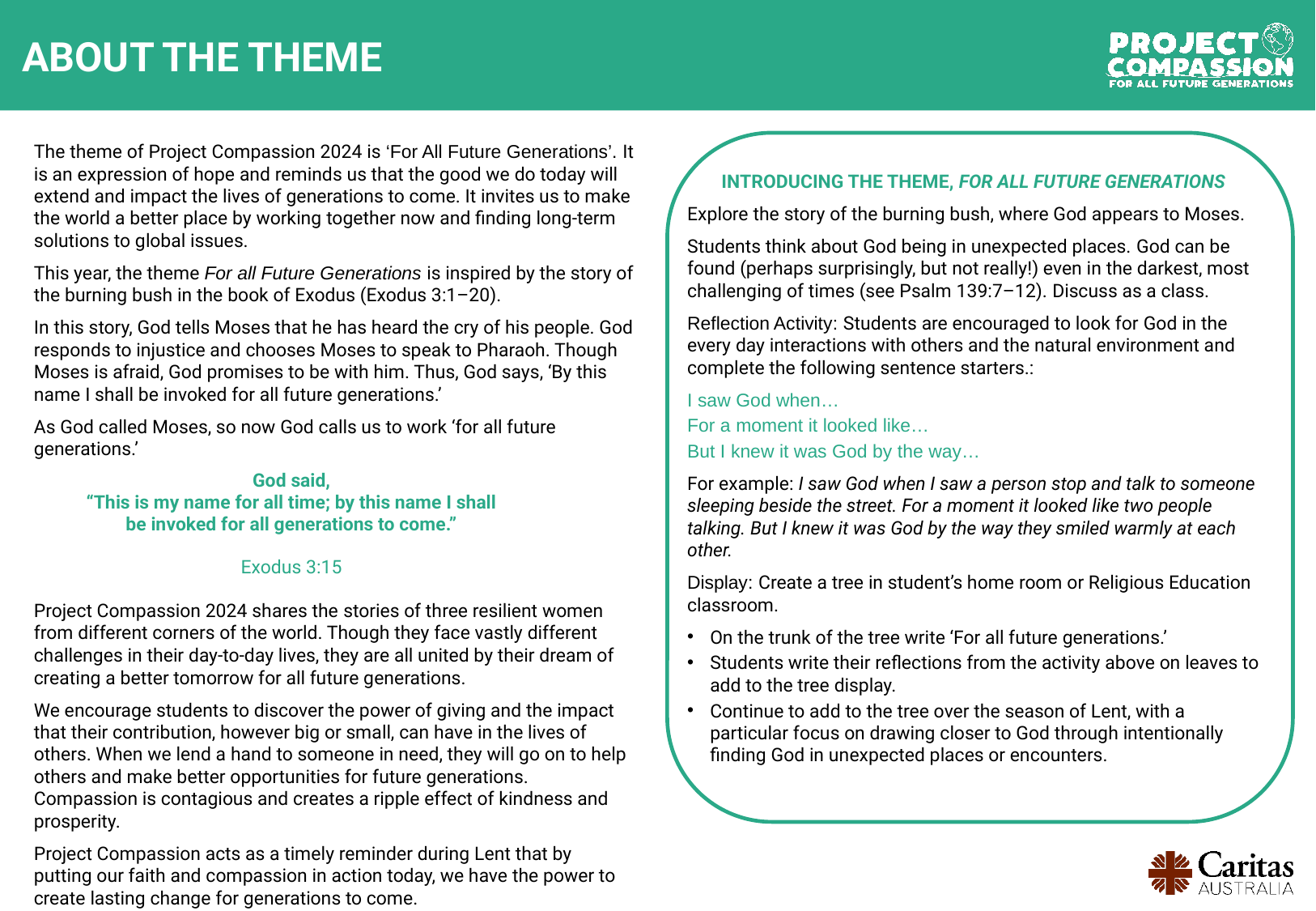

ABOUT THE THEME

The theme of Project Compassion 2024 is ‘For All Future Generations’. It is an expression of hope and reminds us that the good we do today will extend and impact the lives of generations to come. It invites us to make the world a better place by working together now and finding long-term solutions to global issues.
This year, the theme For all Future Generations is inspired by the story of the burning bush in the book of Exodus (Exodus 3:1–20).
In this story, God tells Moses that he has heard the cry of his people. God responds to injustice and chooses Moses to speak to Pharaoh. Though Moses is afraid, God promises to be with him. Thus, God says, ‘By this name I shall be invoked for all future generations.’
As God called Moses, so now God calls us to work ‘for all future generations.’

Project Compassion 2024 shares the stories of three resilient women from different corners of the world. Though they face vastly different challenges in their day-to-day lives, they are all united by their dream of creating a better tomorrow for all future generations.
We encourage students to discover the power of giving and the impact that their contribution, however big or small, can have in the lives of others. When we lend a hand to someone in need, they will go on to help others and make better opportunities for future generations. Compassion is contagious and creates a ripple effect of kindness and prosperity.
Project Compassion acts as a timely reminder during Lent that by putting our faith and compassion in action today, we have the power to create lasting change for generations to come.

INTRODUCING THE THEME, FOR ALL FUTURE GENERATIONS
Explore the story of the burning bush, where God appears to Moses.
Students think about God being in unexpected places. God can be found (perhaps surprisingly, but not really!) even in the darkest, most challenging of times (see Psalm 139:7–12). Discuss as a class.
Reflection Activity: Students are encouraged to look for God in the every day interactions with others and the natural environment and complete the following sentence starters.:
I saw God when…
For a moment it looked like…
But I knew it was God by the way…
For example: I saw God when I saw a person stop and talk to someone sleeping beside the street. For a moment it looked like two people talking. But I knew it was God by the way they smiled warmly at each other.
Display: Create a tree in student’s home room or Religious Education classroom.
On the trunk of the tree write ‘For all future generations.’
Students write their reflections from the activity above on leaves to add to the tree display.
Continue to add to the tree over the season of Lent, with a particular focus on drawing closer to God through intentionally finding God in unexpected places or encounters.
God said,
“This is my name for all time; by this name I shall be invoked for all generations to come.”
Exodus 3:15